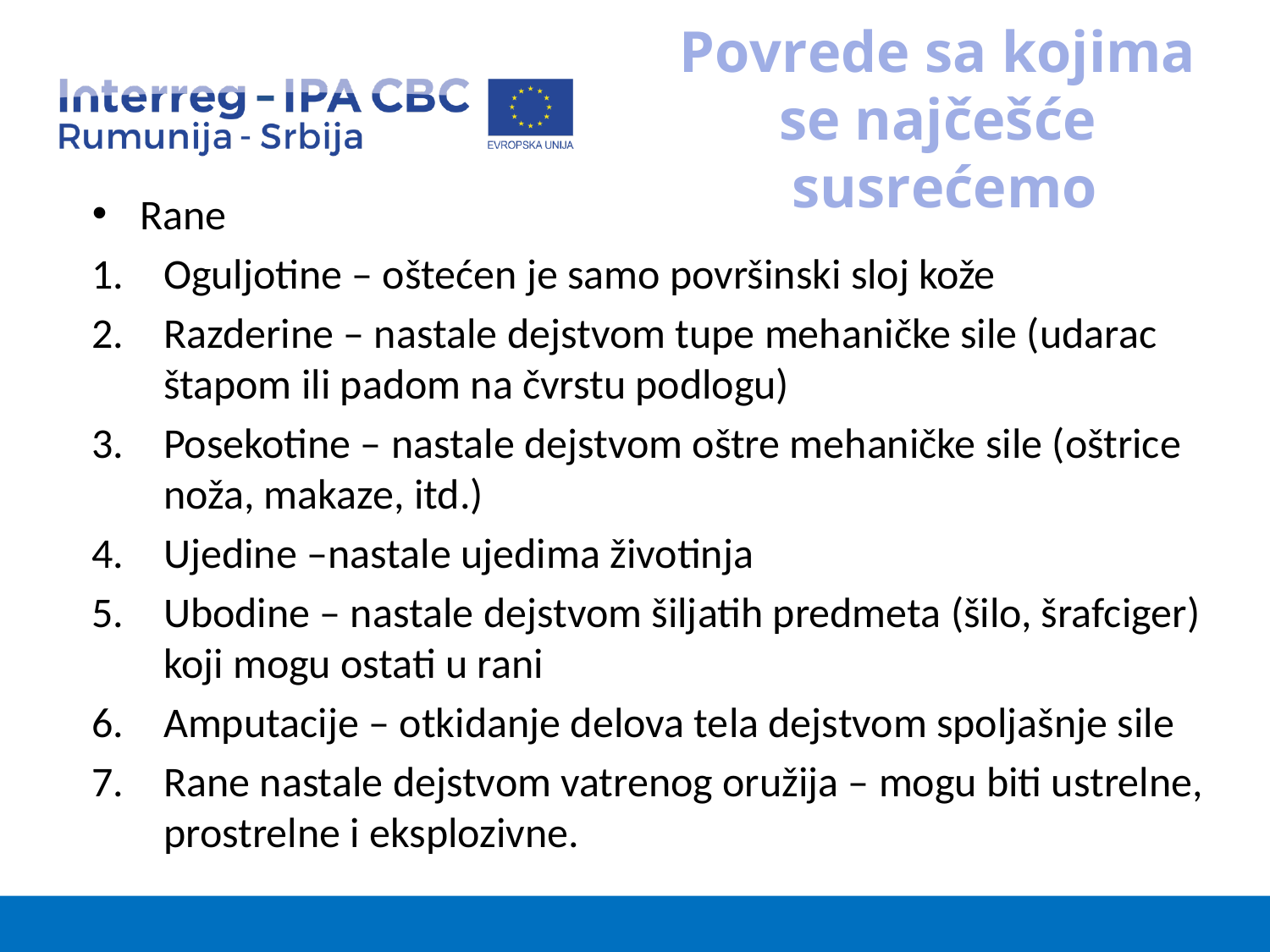

# Povrede sa kojima se najčešće  susrećemo
Rane
Oguljotine – oštećen je samo površinski sloj kože
Razderine – nastale dejstvom tupe mehaničke sile (udarac štapom ili padom na čvrstu podlogu)
Posekotine – nastale dejstvom oštre mehaničke sile (oštrice noža, makaze, itd.)
Ujedine –nastale ujedima životinja
Ubodine – nastale dejstvom šiljatih predmeta (šilo, šrafciger) koji mogu ostati u rani
Amputacije – otkidanje delova tela dejstvom spoljašnje sile
Rane nastale dejstvom vatrenog oružija – mogu biti ustrelne, prostrelne i eksplozivne.